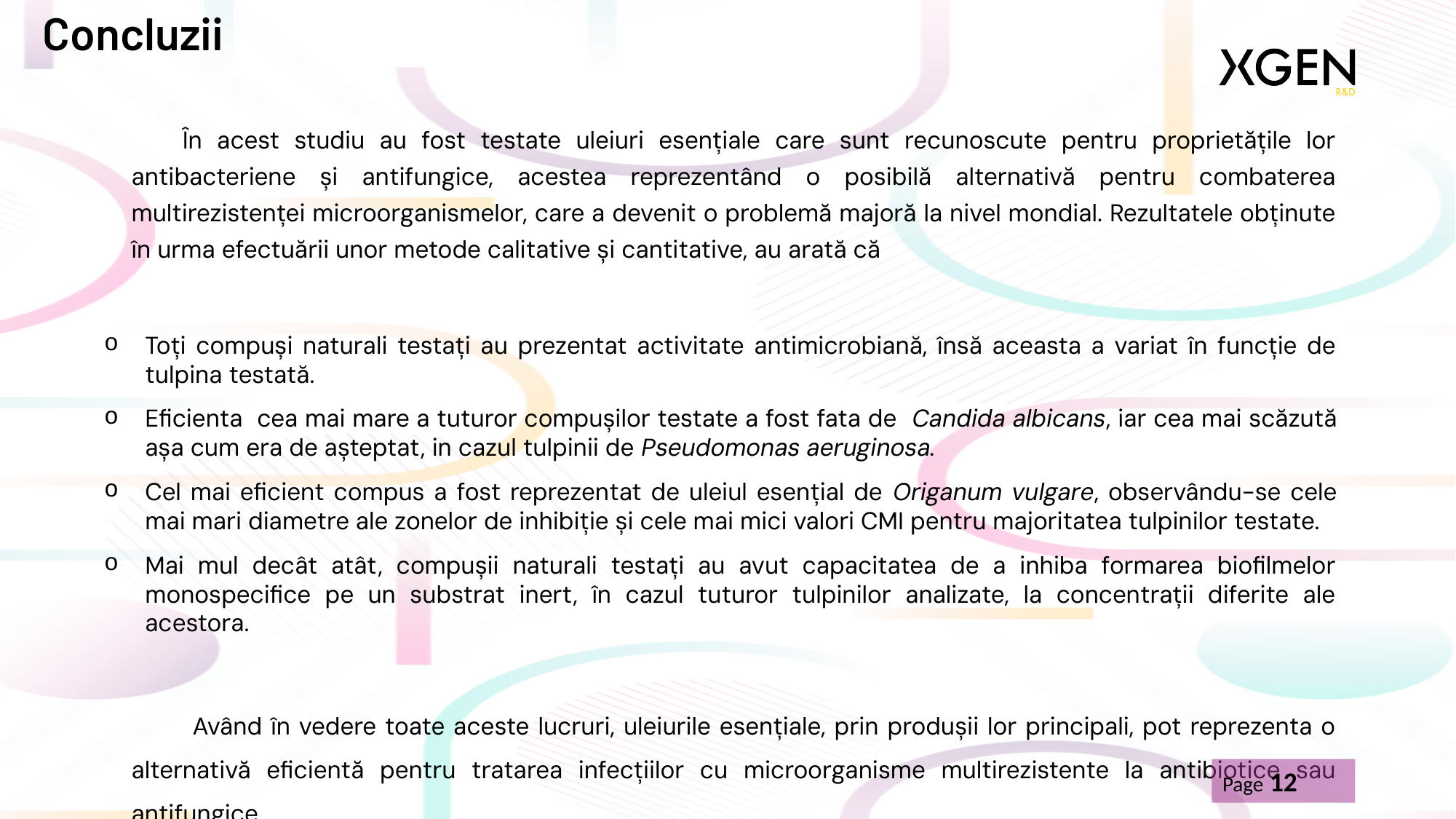

Concluzii
    În acest studiu au fost testate uleiuri esențiale care sunt recunoscute pentru proprietățile lor antibacteriene și antifungice, acestea reprezentând o posibilă alternativă pentru combaterea multirezistenței microorganismelor, care a devenit o problemă majoră la nivel mondial. Rezultatele obținute în urma efectuării unor metode calitative și cantitative, au arată că

Toți compuși naturali testați au prezentat activitate antimicrobiană, însă aceasta a variat în funcție de tulpina testată.
Eficienta  cea mai mare a tuturor compușilor testate a fost fata de  Candida albicans, iar cea mai scăzută așa cum era de așteptat, in cazul tulpinii de Pseudomonas aeruginosa.
Cel mai eficient compus a fost reprezentat de uleiul esențial de Origanum vulgare, observându-se cele mai mari diametre ale zonelor de inhibiție și cele mai mici valori CMI pentru majoritatea tulpinilor testate.
Mai mul decât atât, compușii naturali testați au avut capacitatea de a inhiba formarea biofilmelor monospecifice pe un substrat inert, în cazul tuturor tulpinilor analizate, la concentrații diferite ale acestora.

       Având în vedere toate aceste lucruri, uleiurile esențiale, prin produșii lor principali, pot reprezenta o alternativă eficientă pentru tratarea infecțiilor cu microorganisme multirezistente la antibiotice sau antifungice.

Page 12